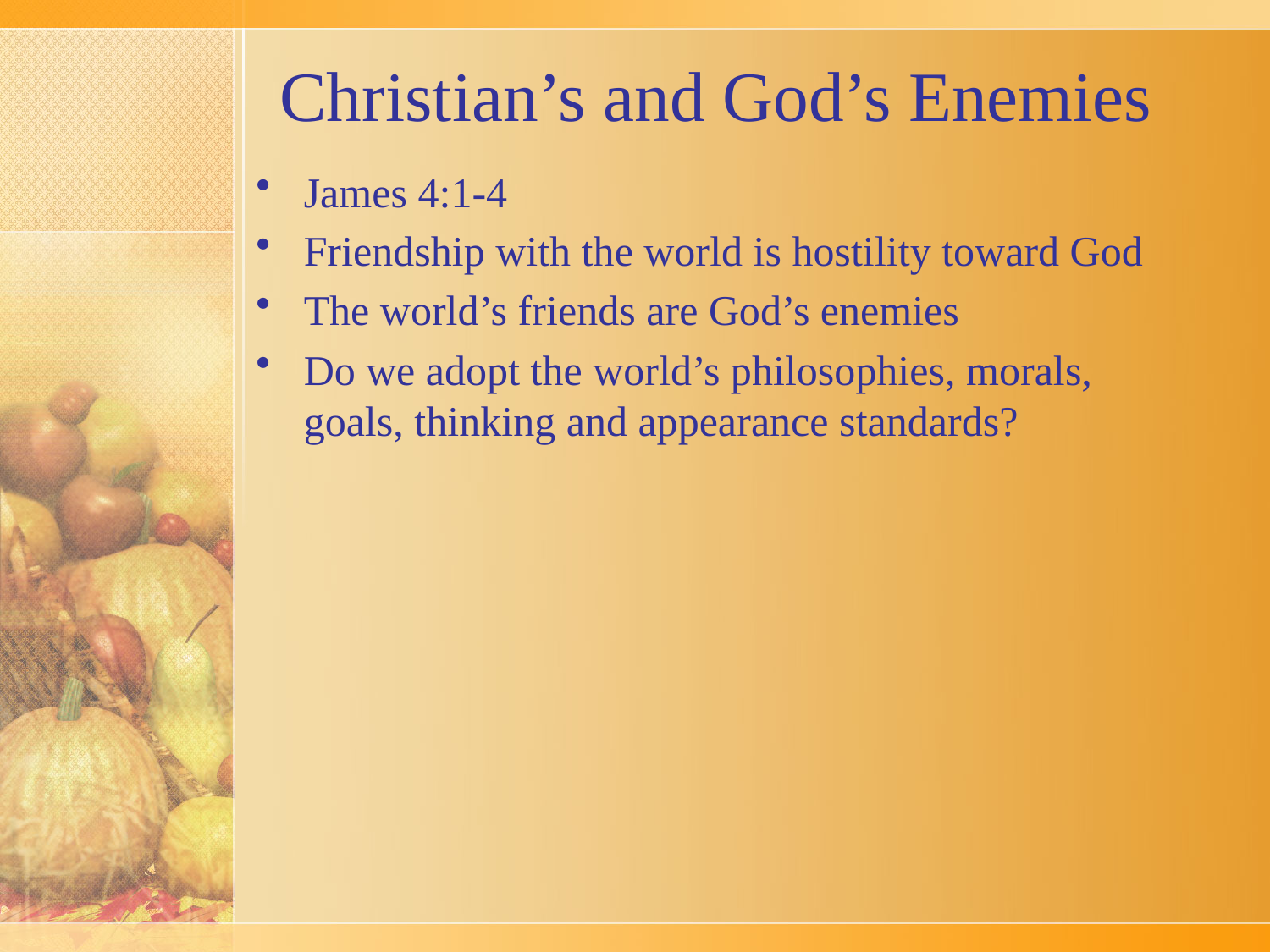

# Christian’s and God’s Enemies
James 4:1-4
Friendship with the world is hostility toward God
The world’s friends are God’s enemies
Do we adopt the world’s philosophies, morals, goals, thinking and appearance standards?